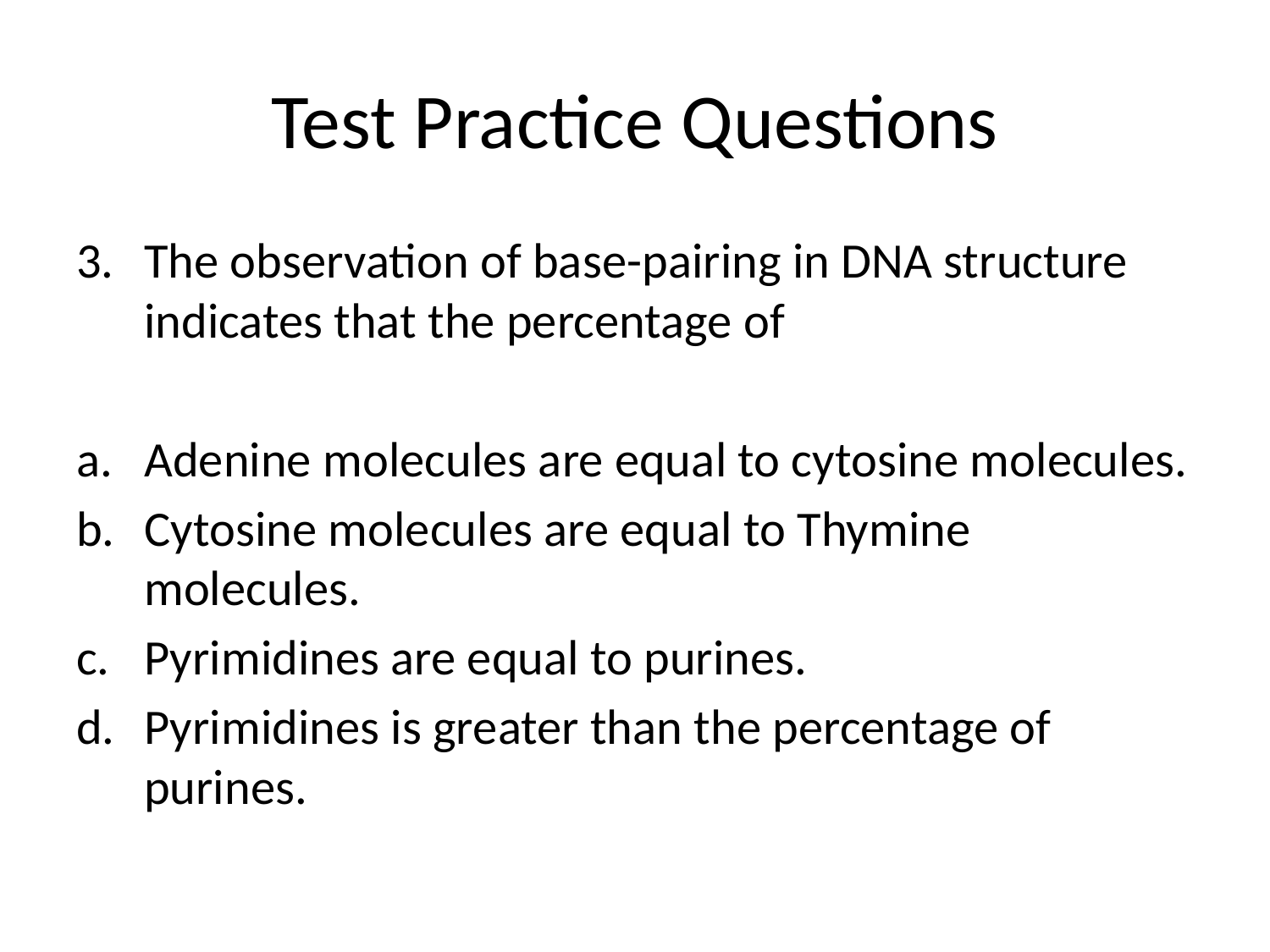

# Test Practice Questions
The observation of base-pairing in DNA structure indicates that the percentage of

Adenine molecules are equal to cytosine molecules.
Cytosine molecules are equal to Thymine molecules.
Pyrimidines are equal to purines.
Pyrimidines is greater than the percentage of purines.